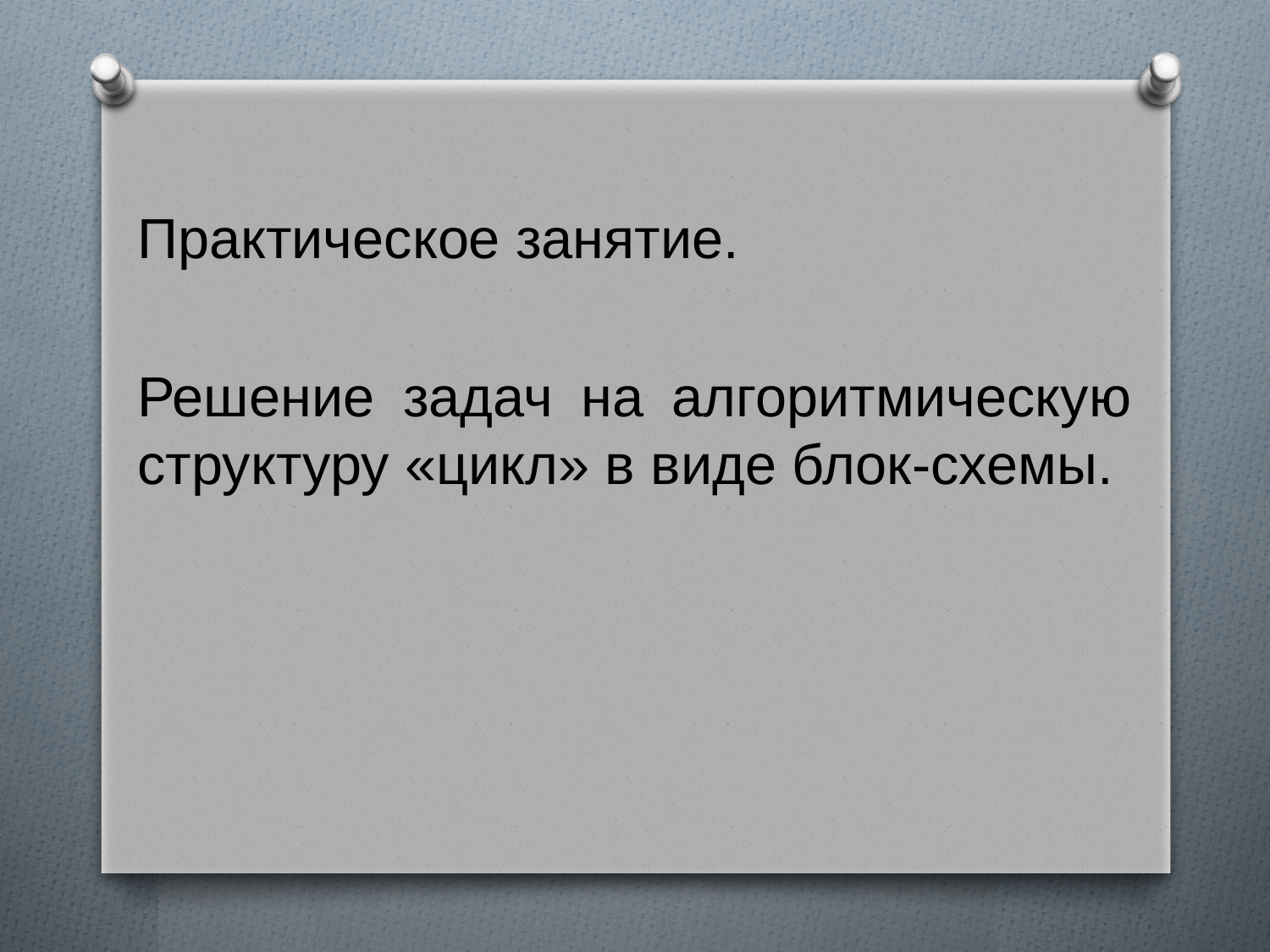

Практическое занятие.

Решение задач на алгоритмическую структуру «цикл» в виде блок-схемы.